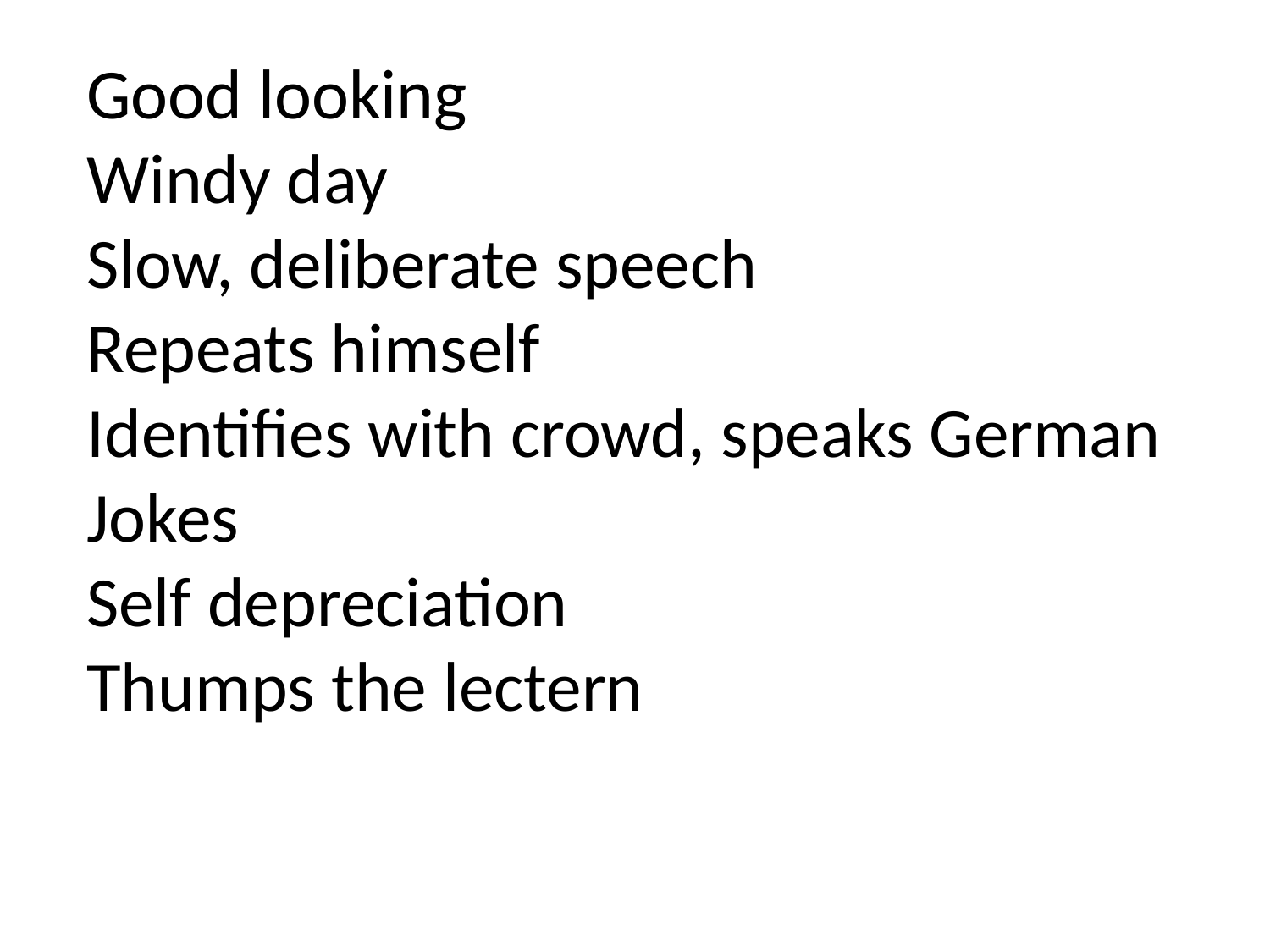

Good looking
Windy day
Slow, deliberate speech
Repeats himself
Identifies with crowd, speaks German
Jokes
Self depreciation
Thumps the lectern